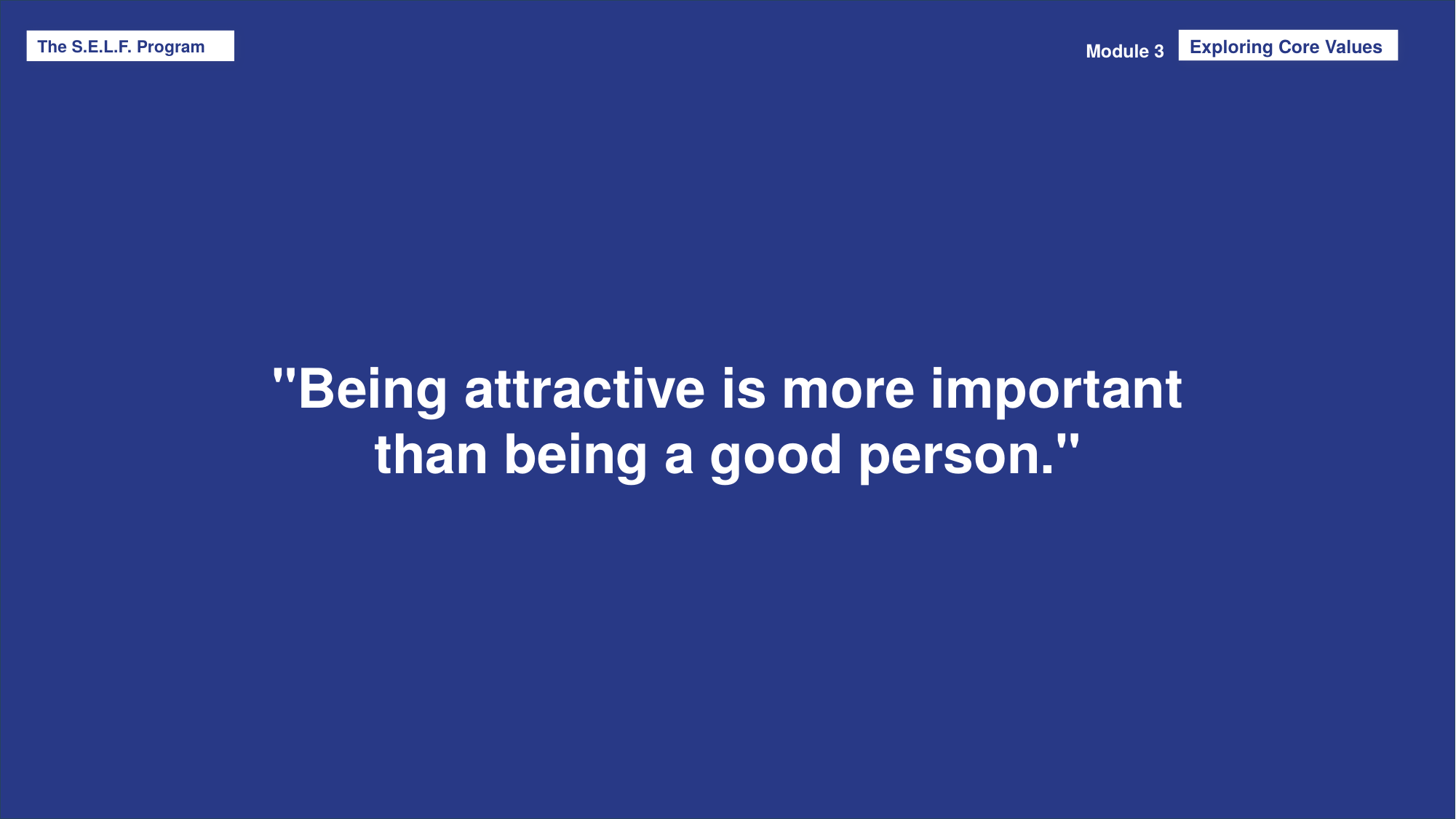

Exploring Core Values
The S.E.L.F. Program
Module 3
"Being attractive is more important than being a good person."